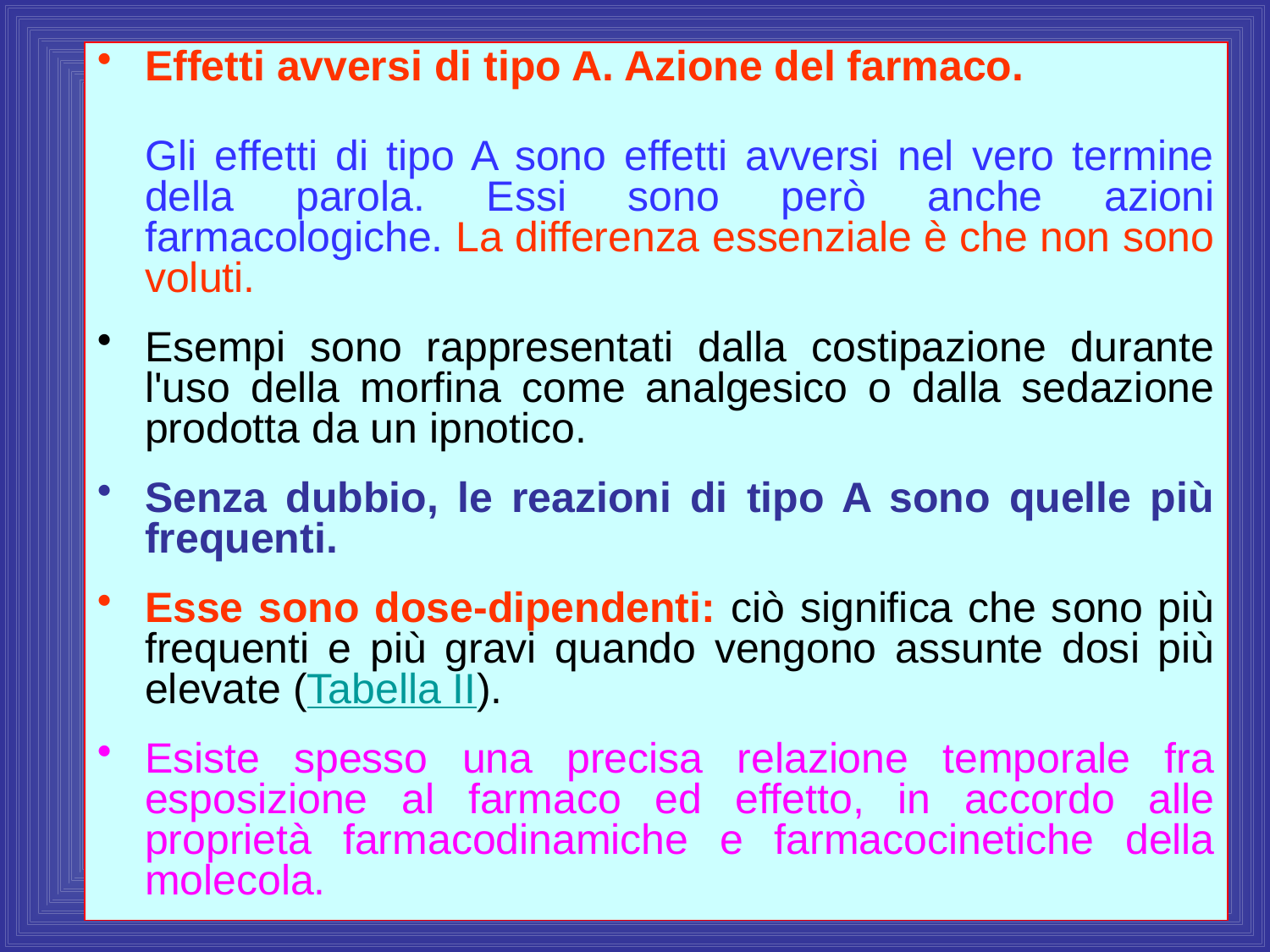

Effetti avversi di tipo A. Azione del farmaco.
Gli effetti di tipo A sono effetti avversi nel vero termine della parola. Essi sono però anche azioni farmacologiche. La differenza essenziale è che non sono voluti.

Esempi sono rappresentati dalla costipazione durante l'uso della morfina come analgesico o dalla sedazione prodotta da un ipnotico.

Senza dubbio, le reazioni di tipo A sono quelle più frequenti.

Esse sono dose-dipendenti: ciò significa che sono più frequenti e più gravi quando vengono assunte dosi più elevate (Tabella II).

Esiste spesso una precisa relazione temporale fra esposizione al farmaco ed effetto, in accordo alle proprietà farmacodinamiche e farmacocinetiche della molecola.